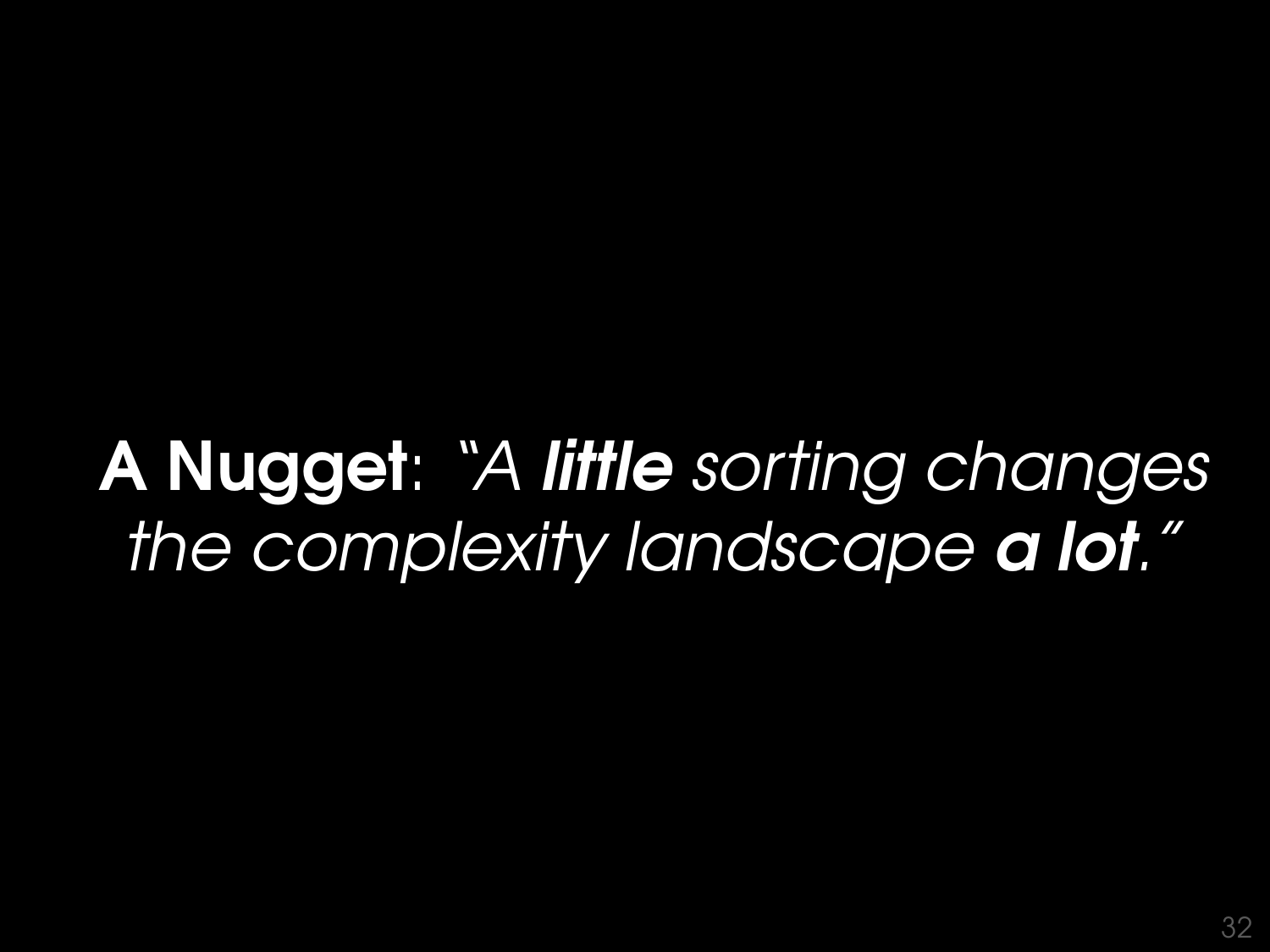

# A Nugget: “A little sorting changes the complexity landscape a lot.”
32